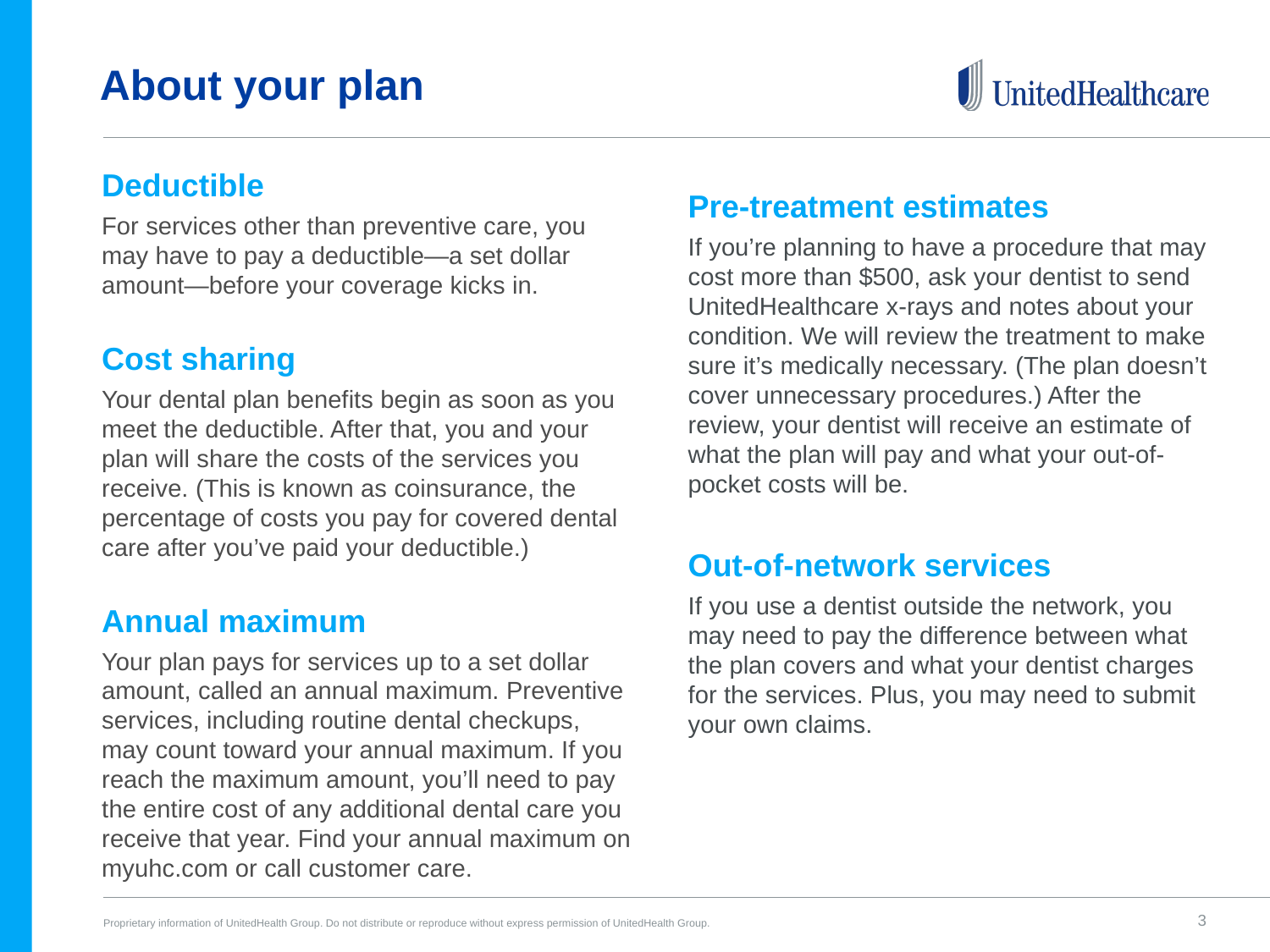

# About your plan
Deductible
For services other than preventive care, you may have to pay a deductible—a set dollar amount—before your coverage kicks in.

Cost sharing
Your dental plan benefits begin as soon as you meet the deductible. After that, you and your plan will share the costs of the services you receive. (This is known as coinsurance, the percentage of costs you pay for covered dental care after you’ve paid your deductible.)

Annual maximum
Your plan pays for services up to a set dollar amount, called an annual maximum. Preventive services, including routine dental checkups, may count toward your annual maximum. If you reach the maximum amount, you’ll need to pay the entire cost of any additional dental care you receive that year. Find your annual maximum on myuhc.com or call customer care.
Pre-treatment estimates
If you’re planning to have a procedure that may cost more than $500, ask your dentist to send UnitedHealthcare x-rays and notes about your condition. We will review the treatment to make sure it’s medically necessary. (The plan doesn’t cover unnecessary procedures.) After the review, your dentist will receive an estimate of what the plan will pay and what your out-of-pocket costs will be.

Out-of-network services
If you use a dentist outside the network, you may need to pay the difference between what the plan covers and what your dentist charges for the services. Plus, you may need to submit your own claims.
3